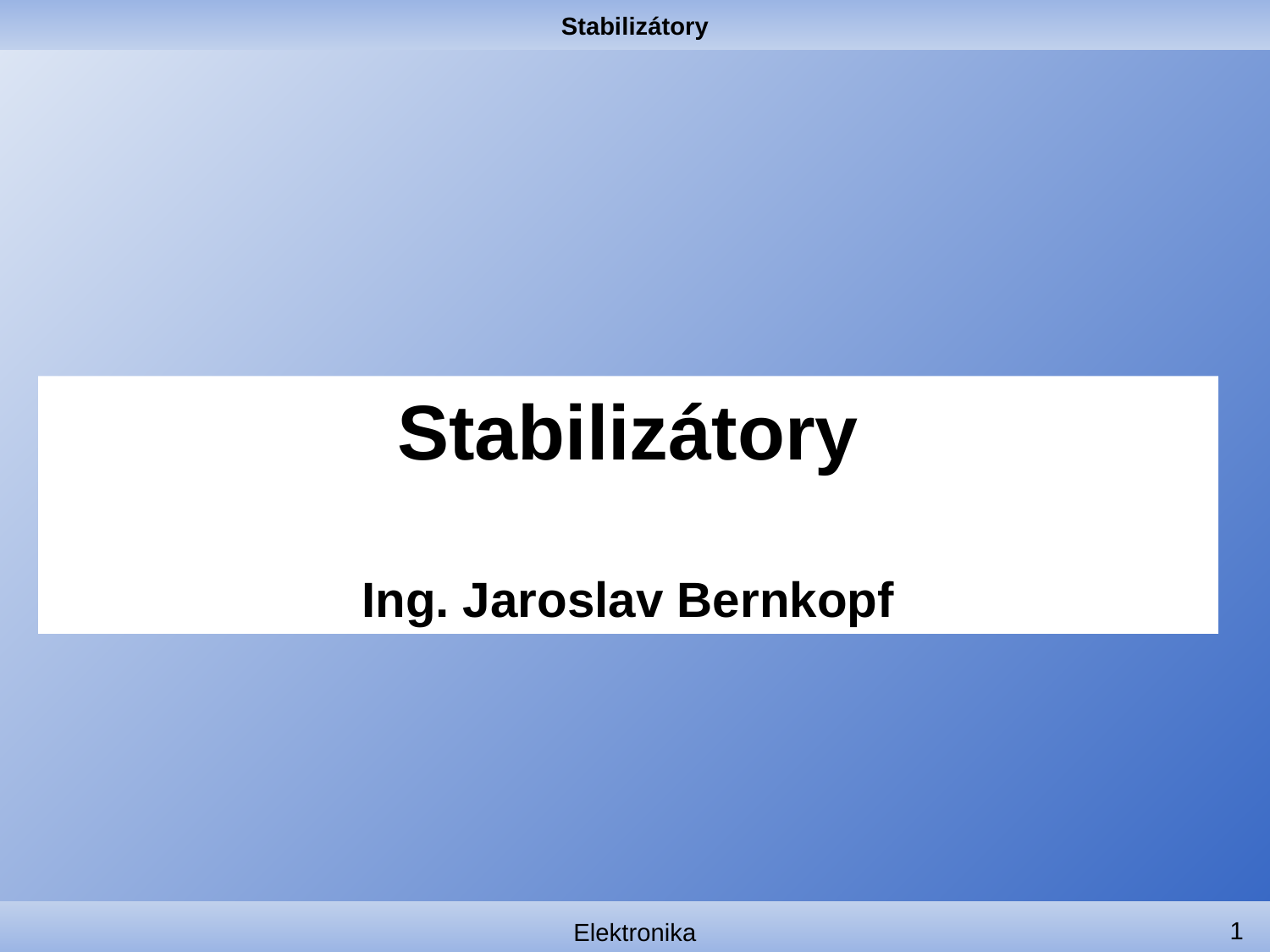

Stabilizátory
#
Stabilizátory

Ing. Jaroslav Bernkopf
1
Elektronika